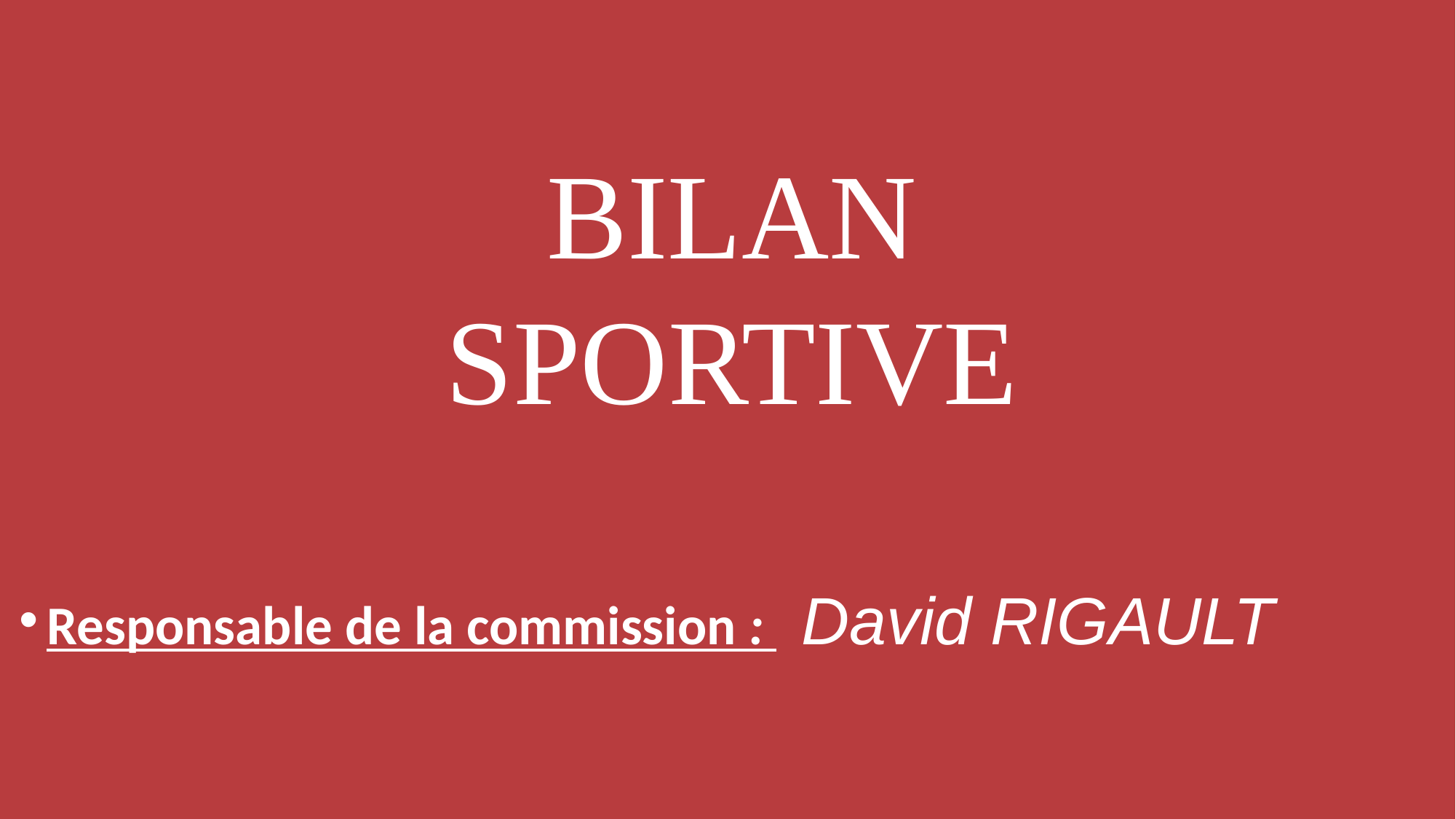

BILAN SPORTIVE
Responsable de la commission :   David RIGAULT